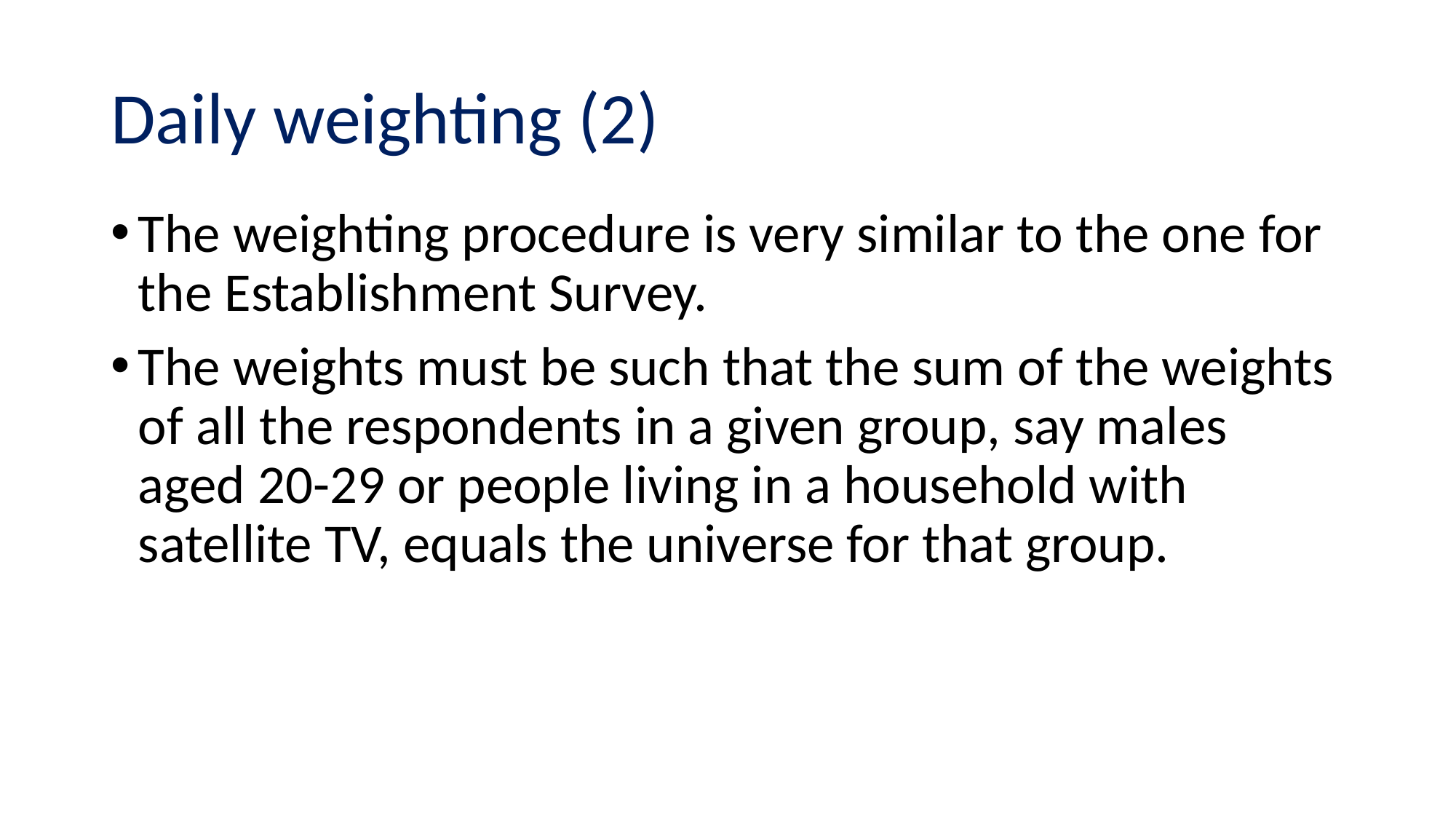

# Daily weighting (2)
The weighting procedure is very similar to the one for the Establishment Survey.
The weights must be such that the sum of the weights of all the respondents in a given group, say males aged 20-29 or people living in a household with satellite TV, equals the universe for that group.